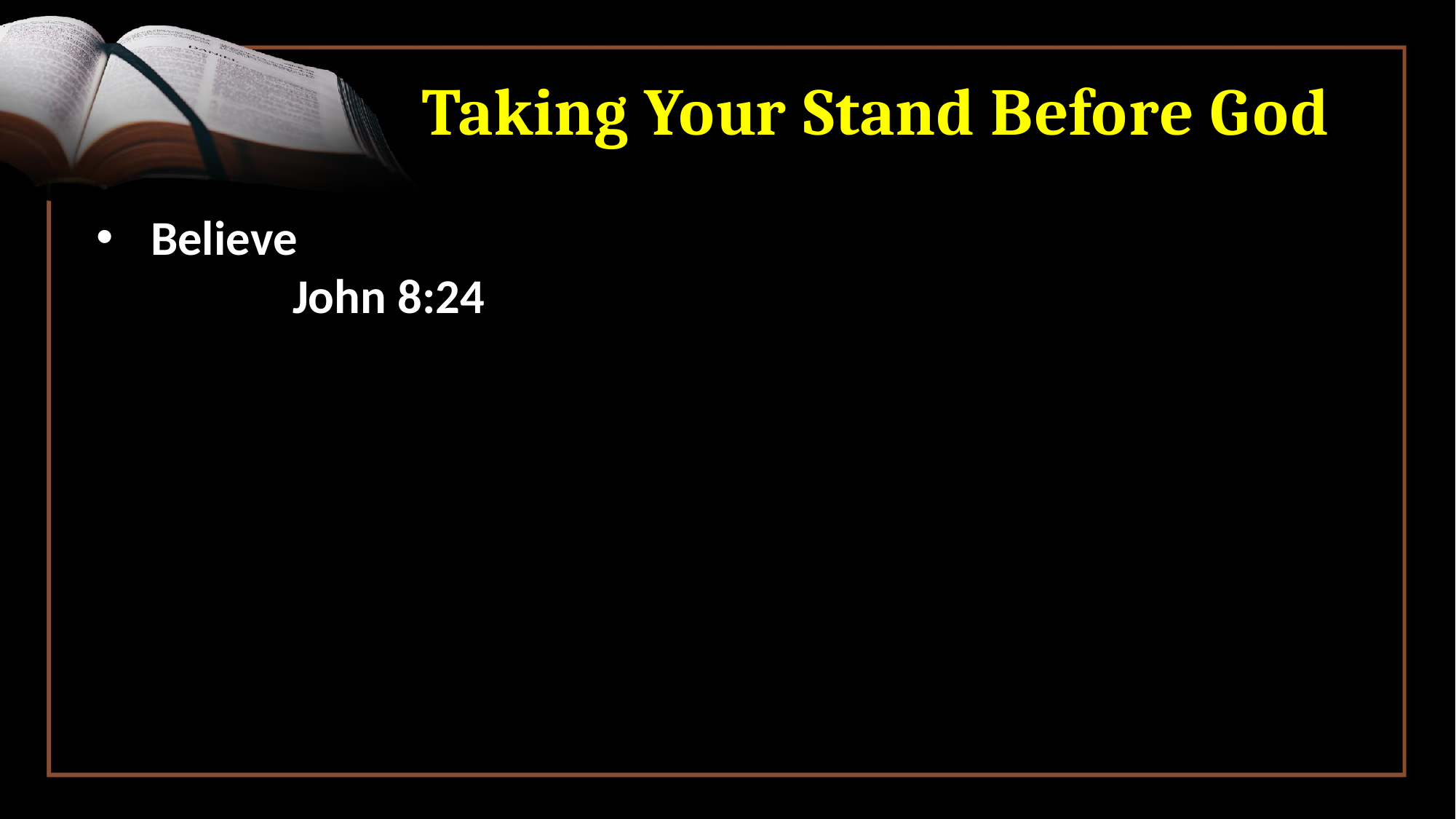

# Taking Your Stand Before God
Believe 							 					   John 8:24